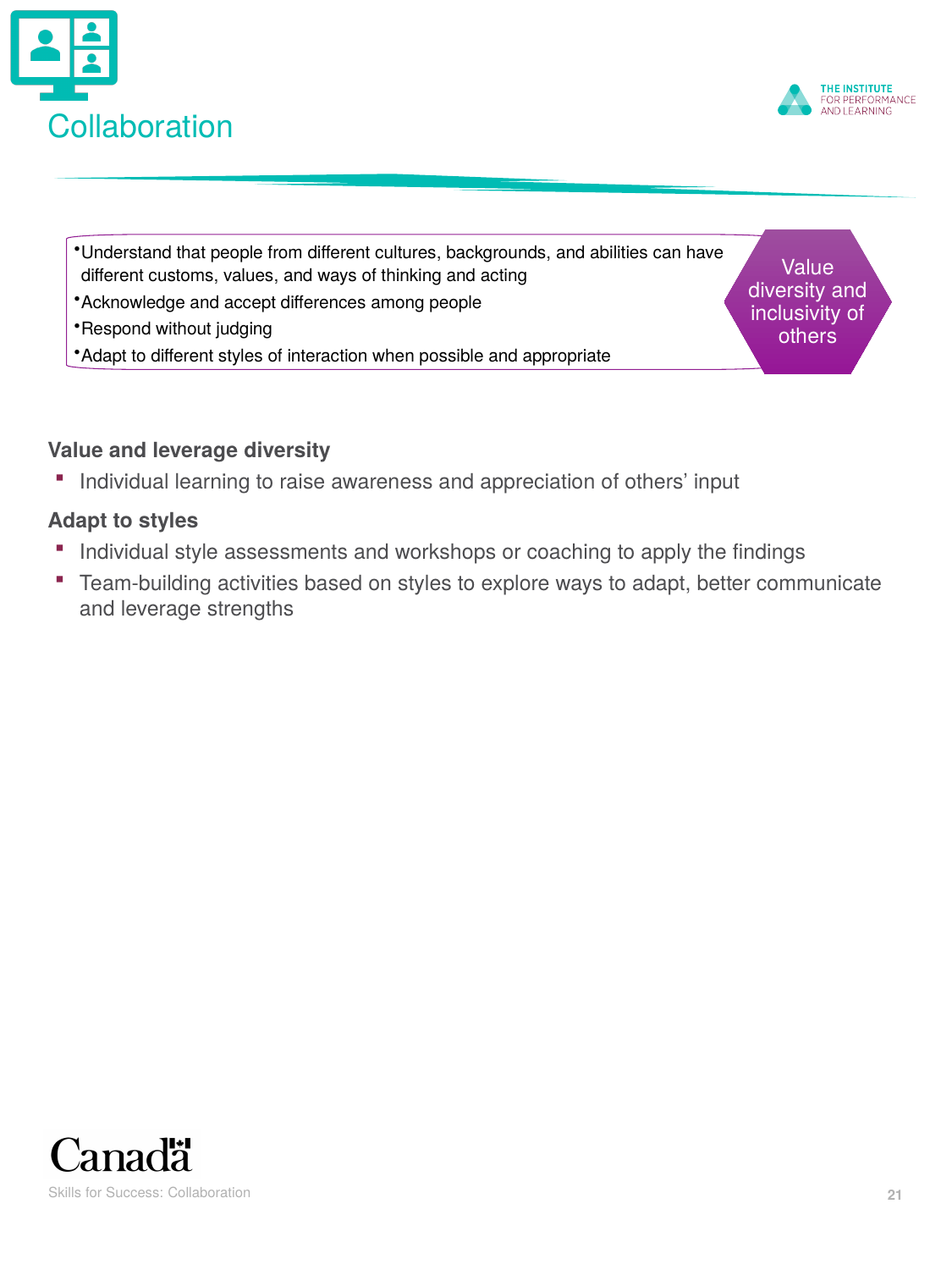

# Collaboration
Value diversity and inclusivity of others
Understand that people from different cultures, backgrounds, and abilities can have different customs, values, and ways of thinking and acting
Acknowledge and accept differences among people
Respond without judging
Adapt to different styles of interaction when possible and appropriate
Value and leverage diversity
Individual learning to raise awareness and appreciation of others’ input
Adapt to styles
Individual style assessments and workshops or coaching to apply the findings
Team-building activities based on styles to explore ways to adapt, better communicate and leverage strengths

Skills for Success: Collaboration
21